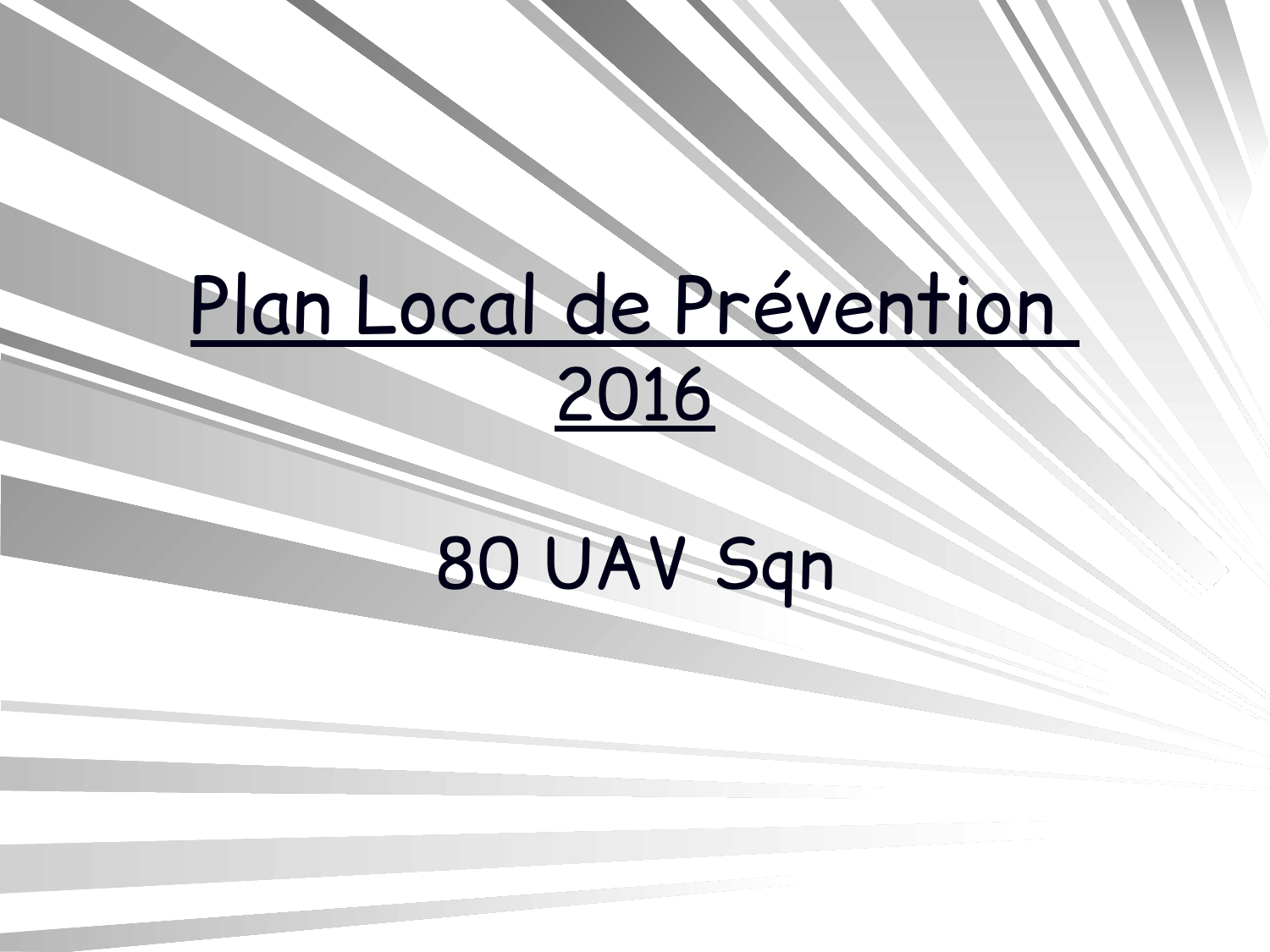

# Plan Local de Prévention 2016 80 UAV Sqn